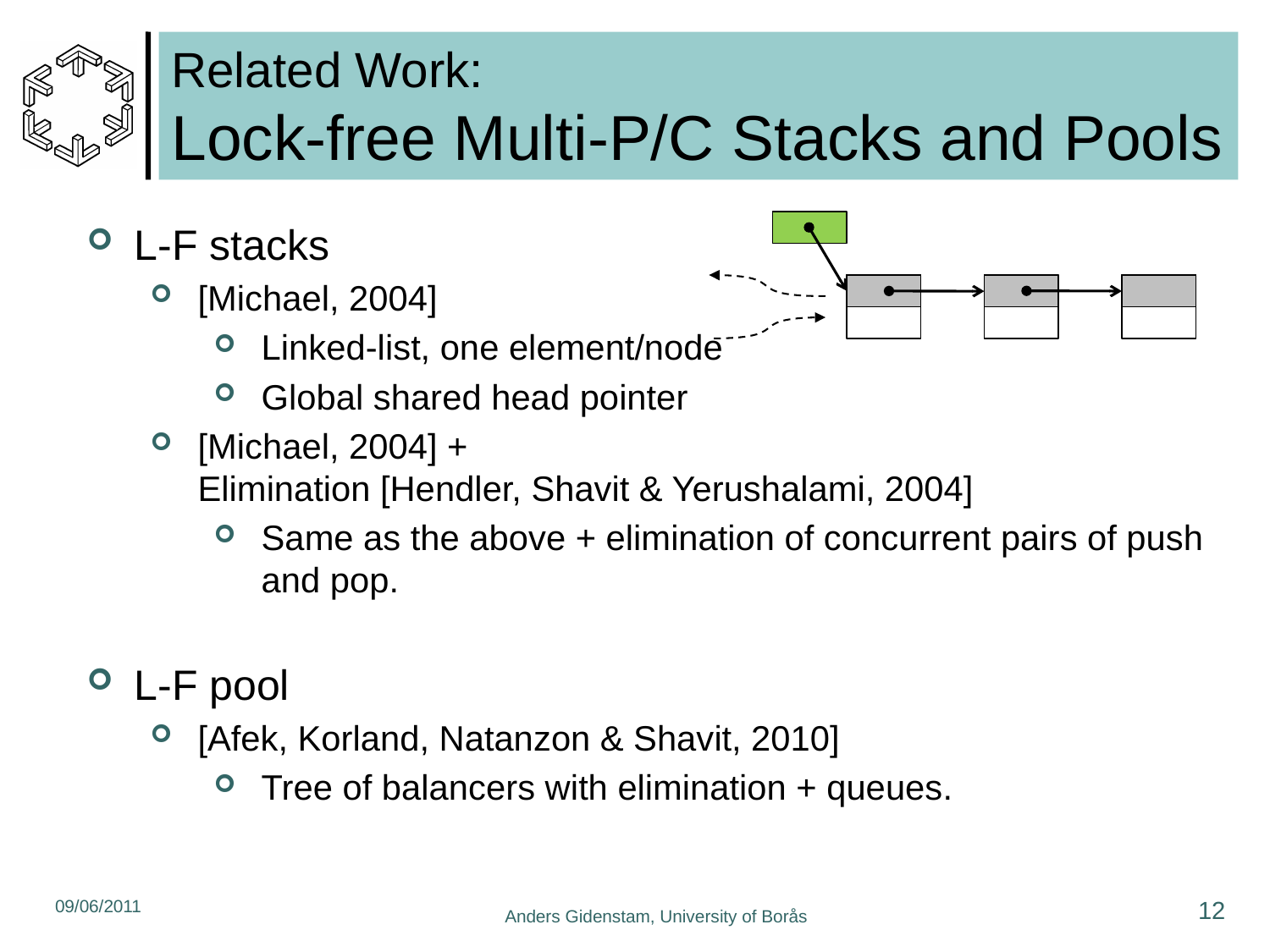

# Related Work: Lock-free Multi-P/C Stacks and Pools

L-F stacks
[Michael, 2004]
Linked-list, one element/node
Global shared head pointer
[Michael, 2004] +
Elimination [Hendler, Shavit & Yerushalami, 2004]
Same as the above + elimination of concurrent pairs of push and pop.

L-F pool
[Afek, Korland, Natanzon & Shavit, 2010]
Tree of balancers with elimination + queues.

09/06/2011
12
Anders Gidenstam, University of Borås